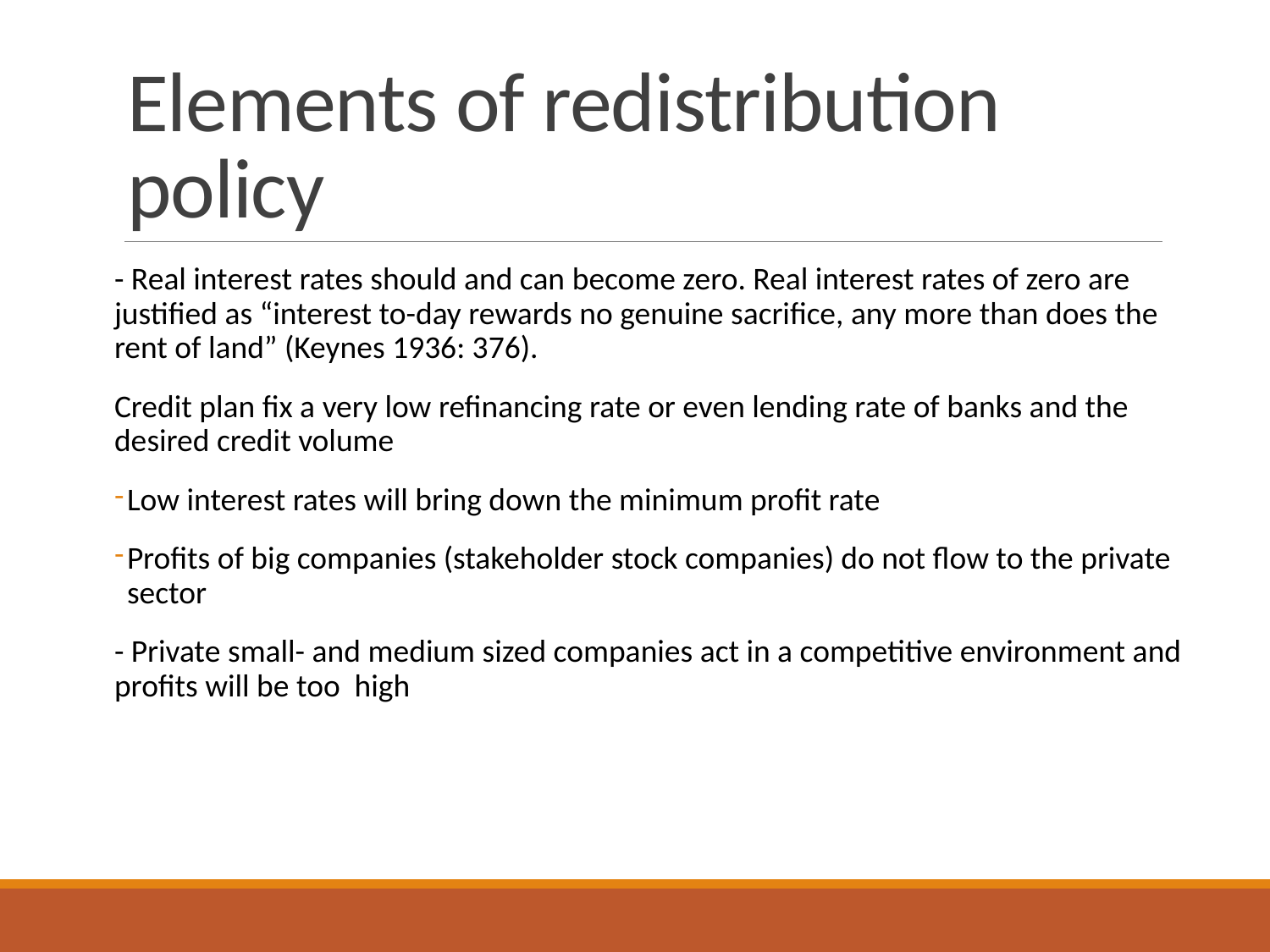

# Elements of redistribution policy
- Real interest rates should and can become zero. Real interest rates of zero are justified as “interest to-day rewards no genuine sacrifice, any more than does the rent of land” (Keynes 1936: 376).
Credit plan fix a very low refinancing rate or even lending rate of banks and the desired credit volume
Low interest rates will bring down the minimum profit rate
Profits of big companies (stakeholder stock companies) do not flow to the private sector
- Private small- and medium sized companies act in a competitive environment and profits will be too  high